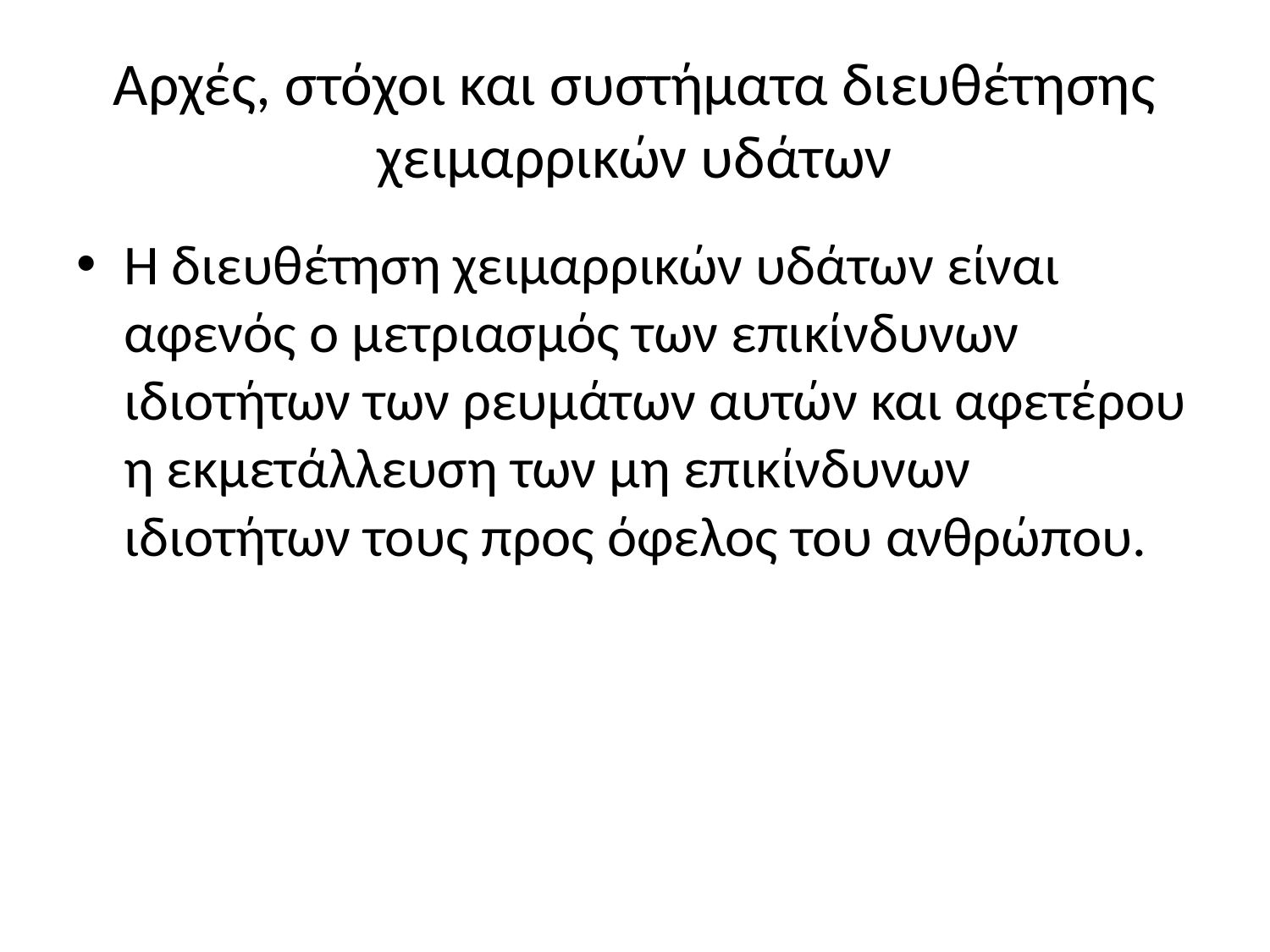

# Αρχές, στόχοι και συστήματα διευθέτησης χειμαρρικών υδάτων
Η διευθέτηση χειμαρρικών υδάτων είναι αφενός ο μετριασμός των επικίνδυνων ιδιοτήτων των ρευμάτων αυτών και αφετέρου η εκμετάλλευση των μη επικίνδυνων ιδιοτήτων τους προς όφελος του ανθρώπου.